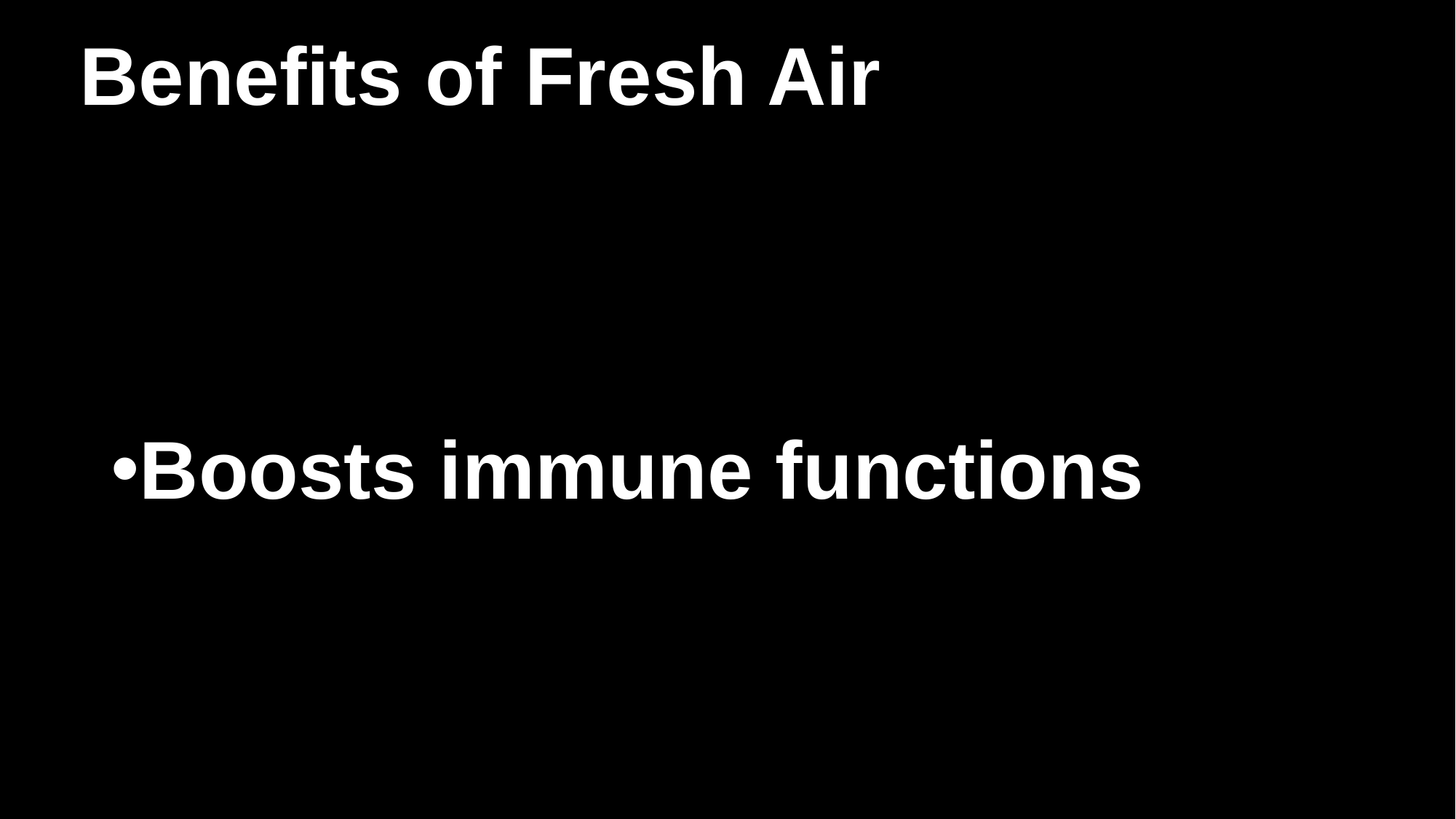

# Benefits of Fresh Air
Boosts immune functions